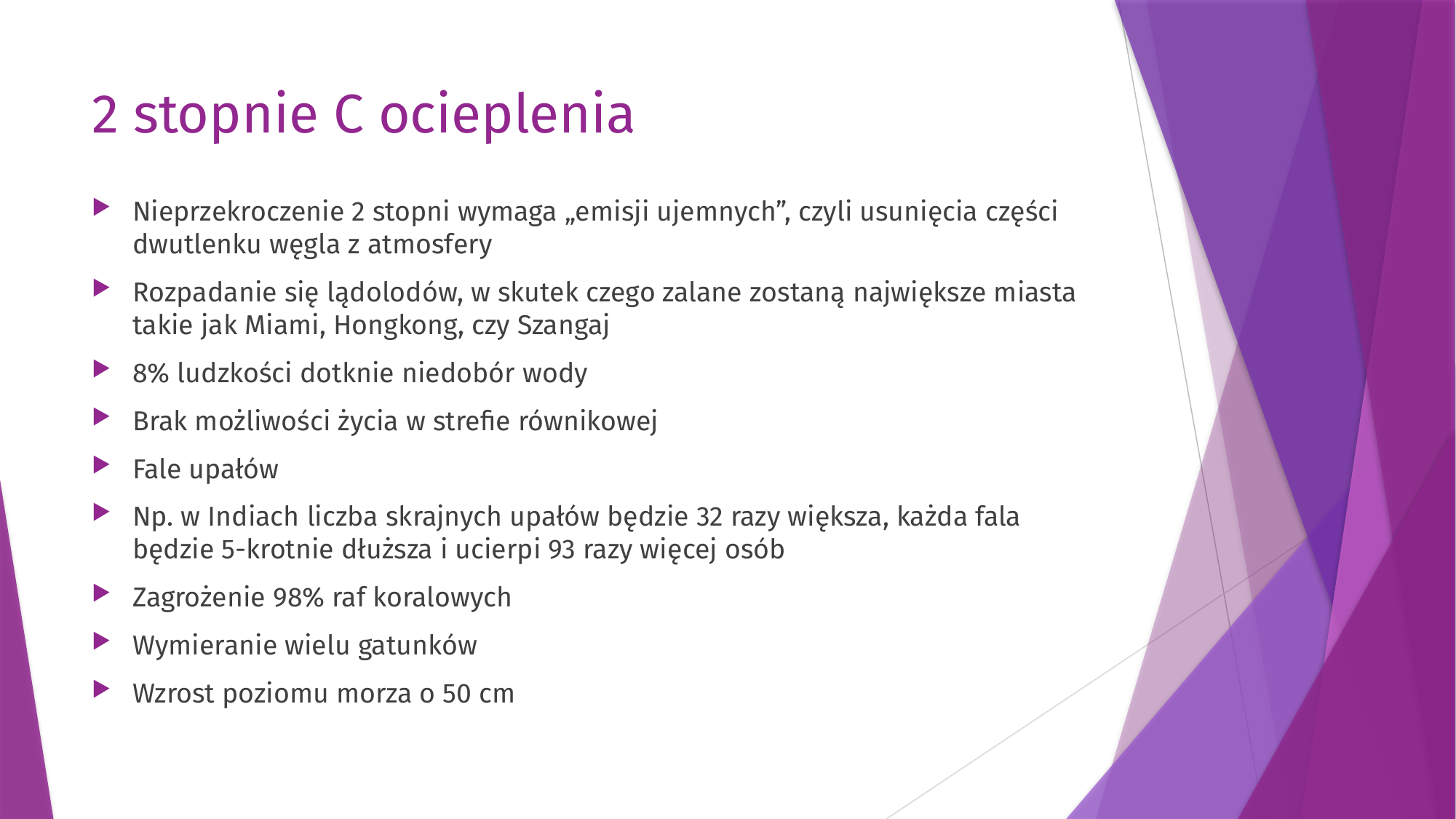

# 2 stopnie C ocieplenia
Nieprzekroczenie 2 stopni wymaga „emisji ujemnych”, czyli usunięcia części dwutlenku węgla z atmosfery
Rozpadanie się lądolodów, w skutek czego zalane zostaną największe miasta takie jak Miami, Hongkong, czy Szangaj
8% ludzkości dotknie niedobór wody
Brak możliwości życia w strefie równikowej
Fale upałów
Np. w Indiach liczba skrajnych upałów będzie 32 razy większa, każda fala będzie 5-krotnie dłuższa i ucierpi 93 razy więcej osób
Zagrożenie 98% raf koralowych
Wymieranie wielu gatunków
Wzrost poziomu morza o 50 cm